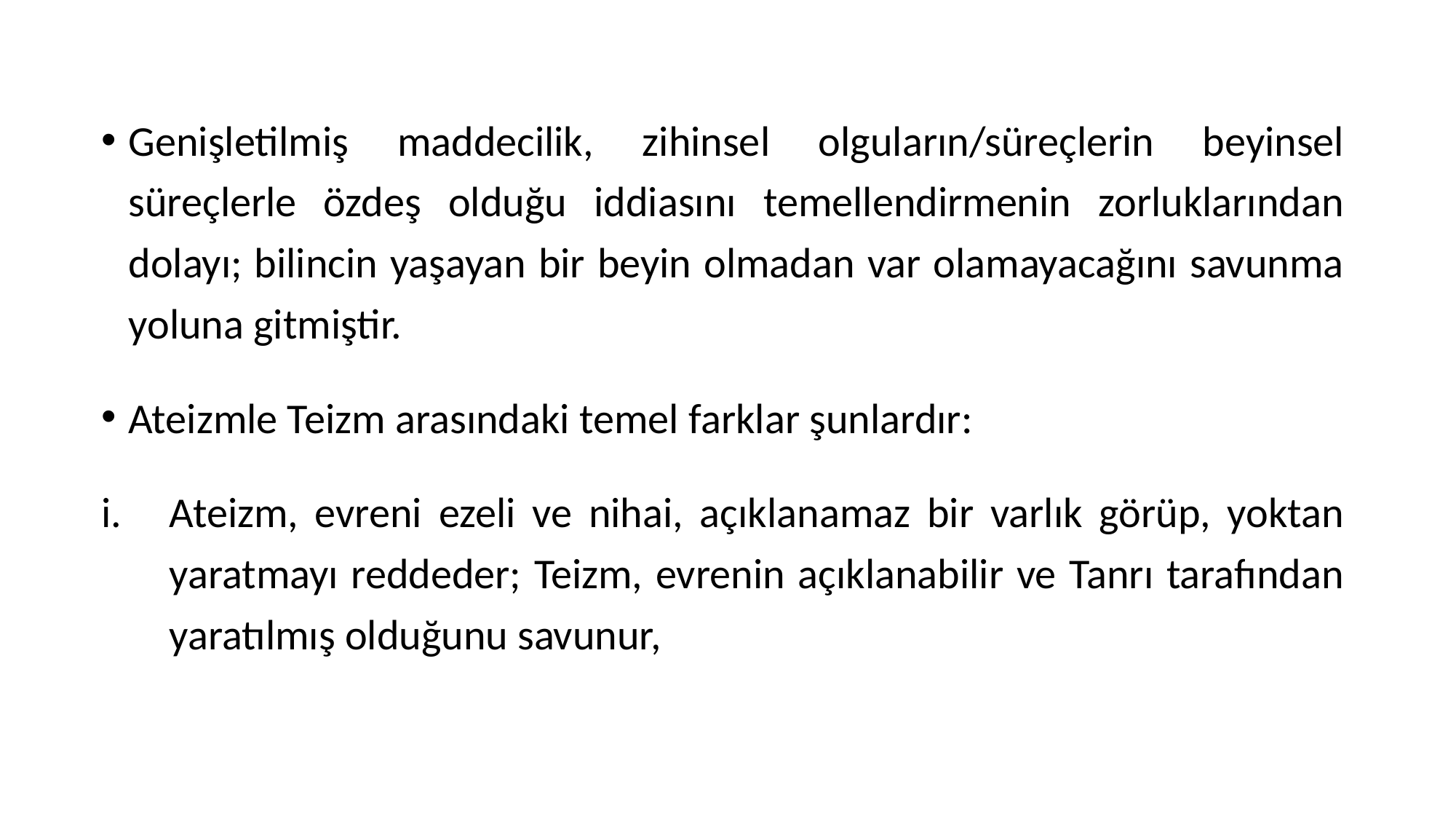

Genişletilmiş maddecilik, zihinsel olguların/süreçlerin beyinsel süreçlerle özdeş olduğu iddiasını temellendirmenin zorluklarından dolayı; bilincin yaşayan bir beyin olmadan var olamayacağını savunma yoluna gitmiştir.
Ateizmle Teizm arasındaki temel farklar şunlardır:
Ateizm, evreni ezeli ve nihai, açıklanamaz bir varlık görüp, yoktan yaratmayı reddeder; Teizm, evrenin açıklanabilir ve Tanrı tarafından yaratılmış olduğunu savunur,